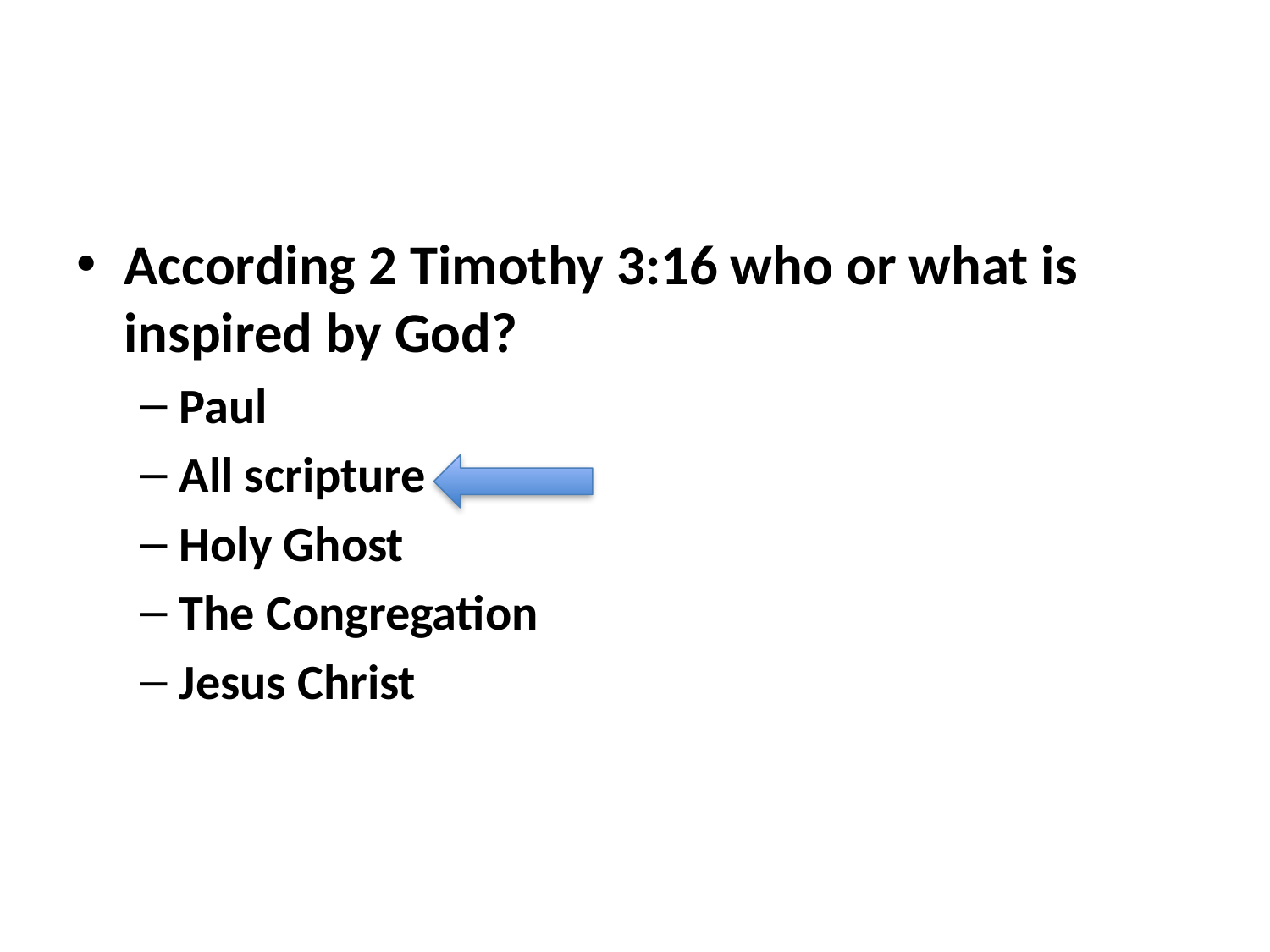

#
According 2 Timothy 3:16 who or what is inspired by God?
Paul
All scripture
Holy Ghost
The Congregation
Jesus Christ